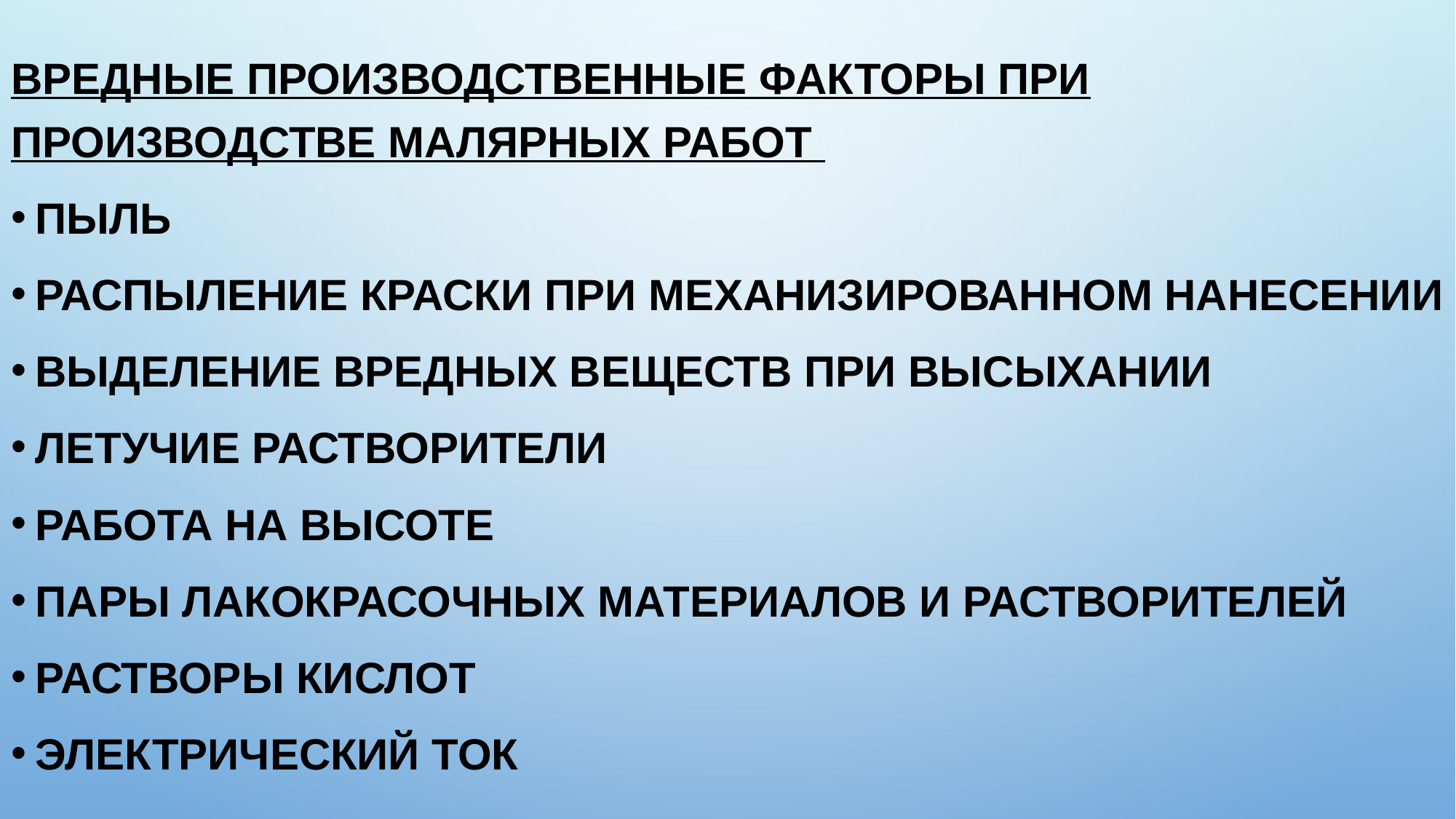

Вредные производственные факторы при производстве малярных работ
Пыль
распыление краски при механизированном нанесении
выделение вредных веществ при высыхании
летучие растворители
Работа на высоте
Пары лакокрасочных материалов и растворителей
Растворы кислот
Электрический ток